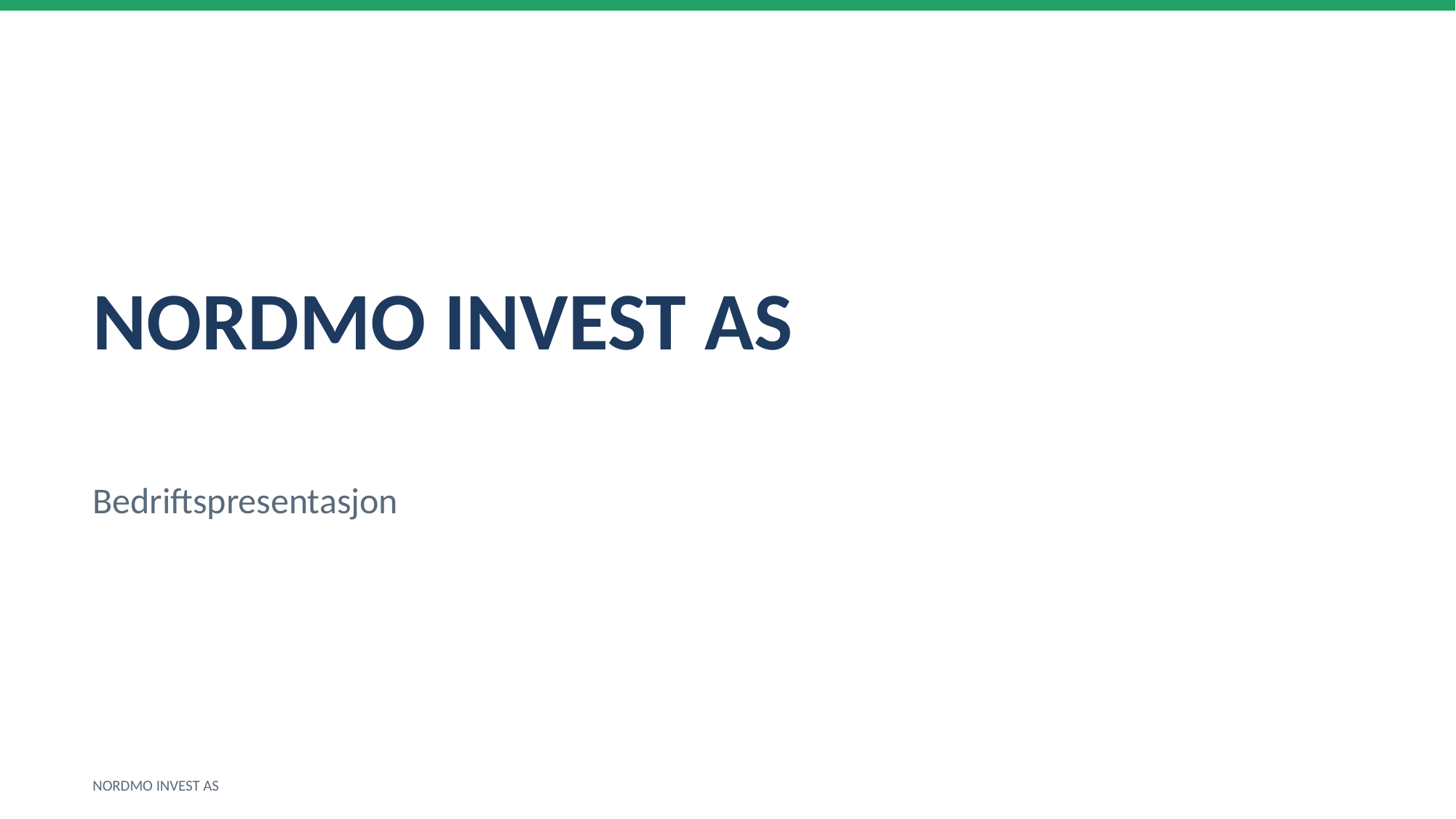

NORDMO INVEST AS
Bedriftspresentasjon
NORDMO INVEST AS